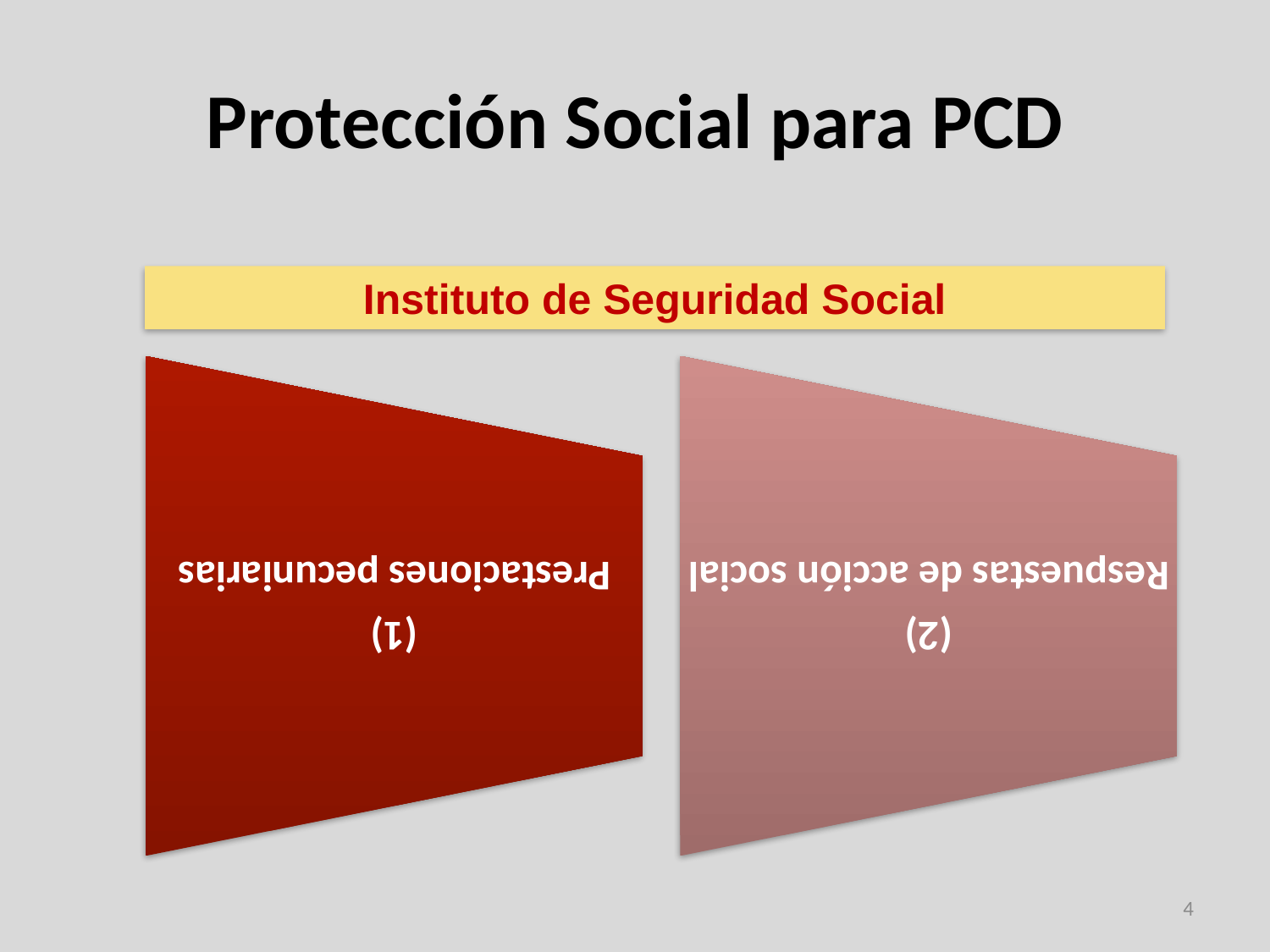

# Protección Social para PCD
Instituto de Seguridad Social
(1)
Prestaciones pecuniarias
(2)
Respuestas de acción social
4